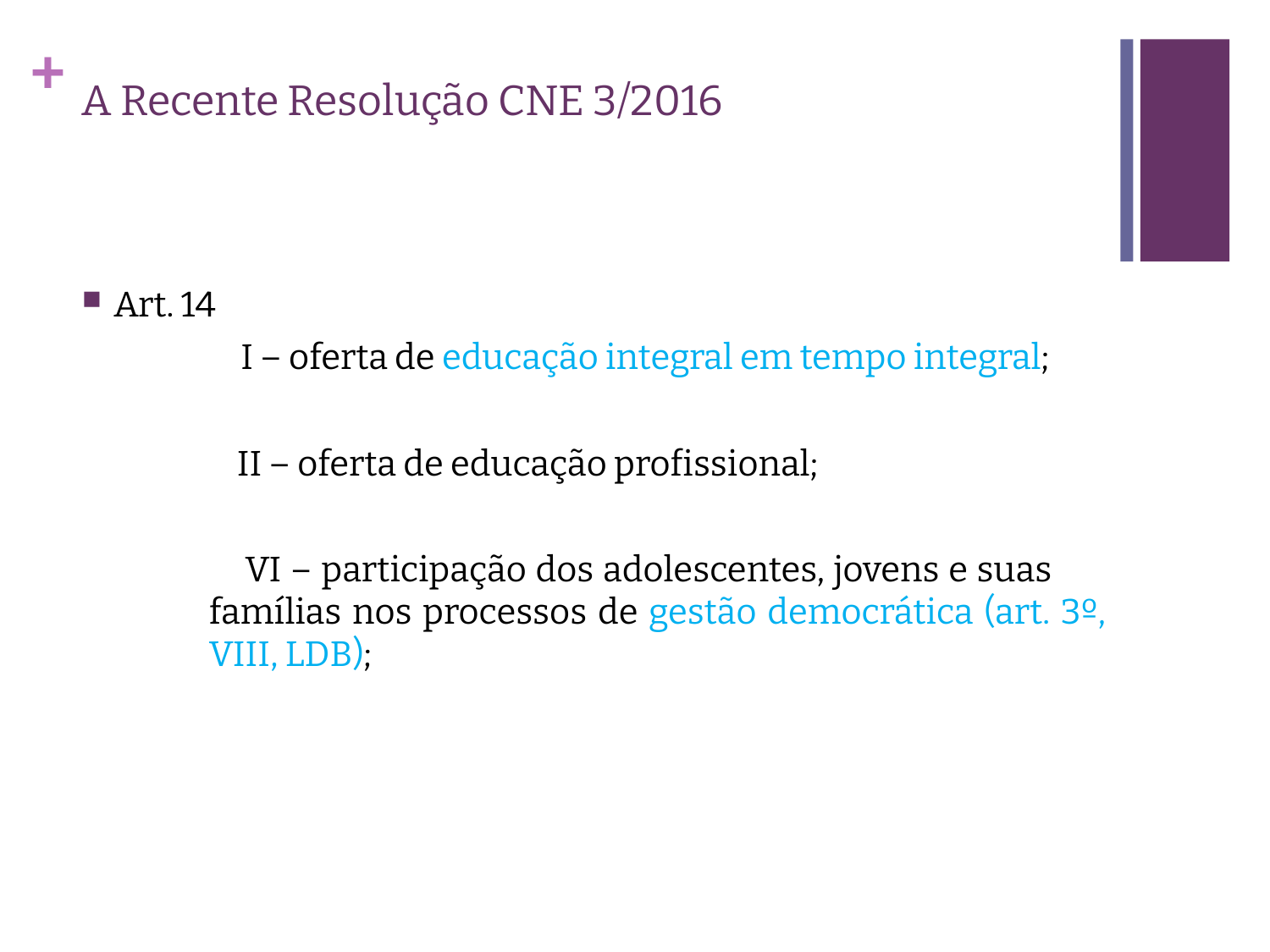

# A Recente Resolução CNE 3/2016
Art. 14
	I – oferta de educação integral em tempo integral;

    II – oferta de educação profissional;

    VI – participação dos adolescentes, jovens e suas       famílias nos processos de gestão democrática (art. 3º, VIII, LDB);